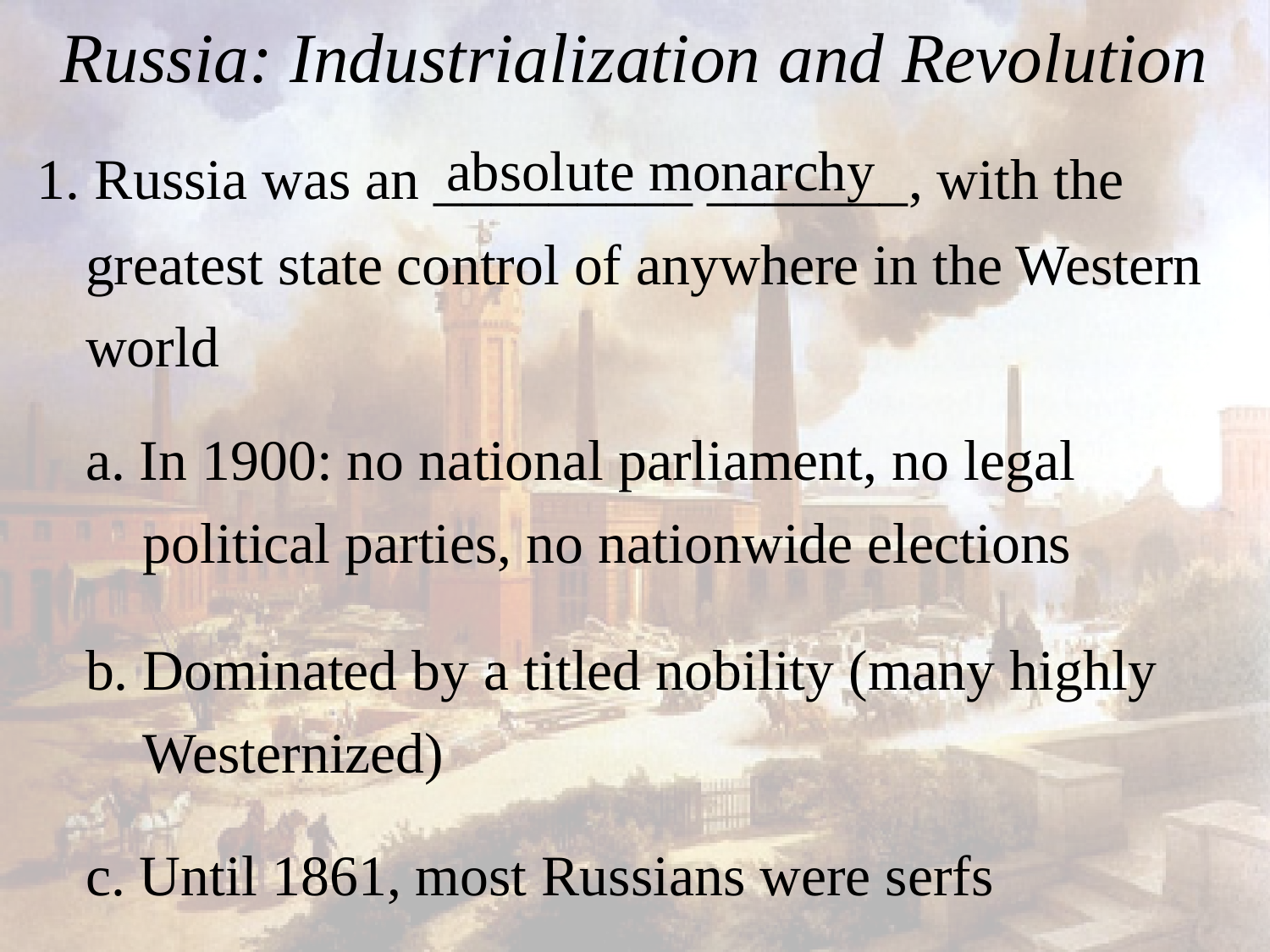

# Russia: Industrialization and Revolution
    1. Russia was an _________ _______, with the
        greatest state control of anywhere in the Western
        world

        a. In 1900: no national parliament, no legal
            political parties, no nationwide elections

        b. Dominated by a titled nobility (many highly
            Westernized)

        c. Until 1861, most Russians were serfs

absolute monarchy